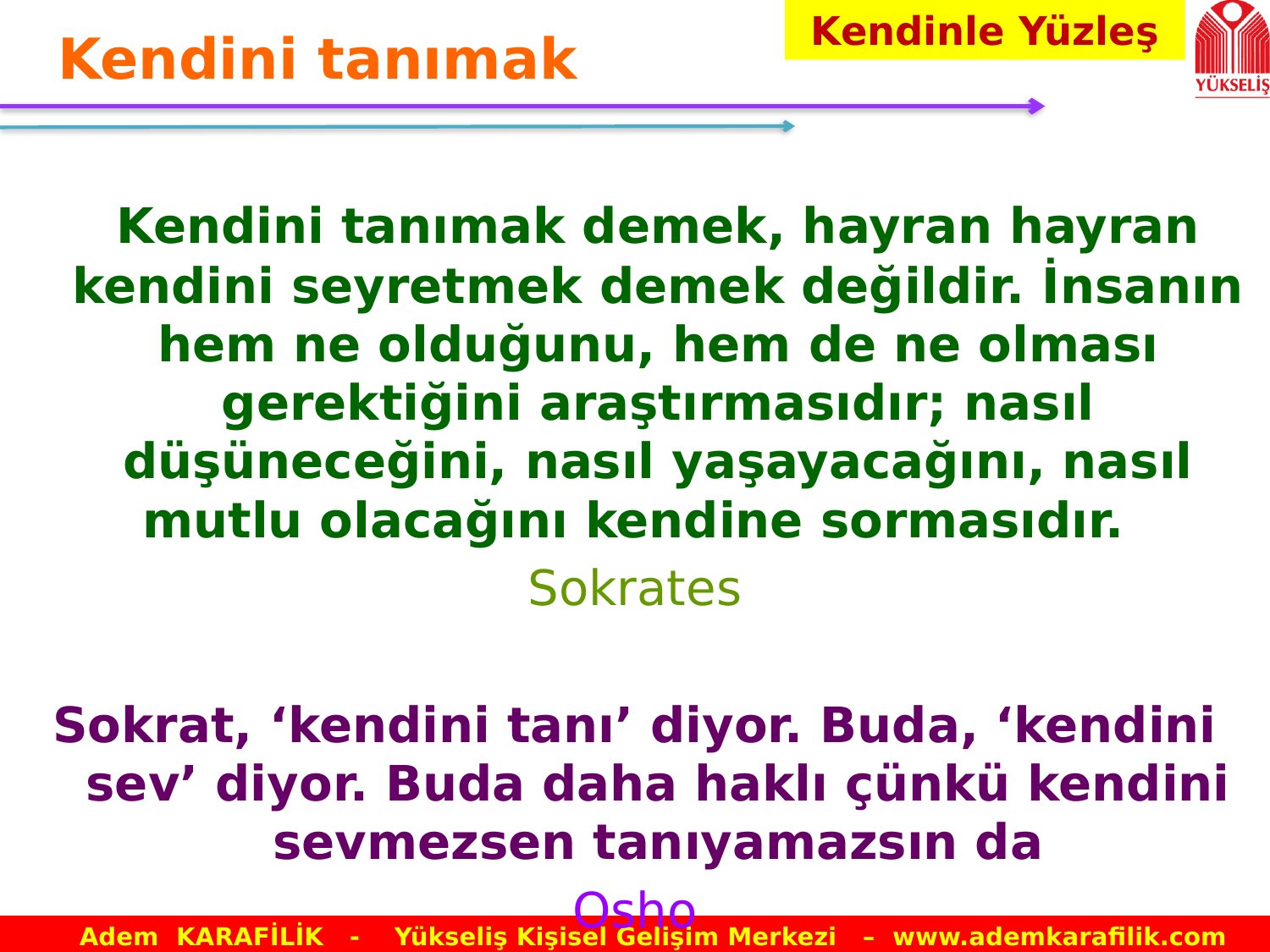

Kendinle Yüzleş
# Kendini tanımak

	Kendini tanımak demek, hayran hayran kendini seyretmek demek değildir. İnsanın hem ne olduğunu, hem de ne olması gerektiğini araştırmasıdır; nasıl düşüneceğini, nasıl yaşayacağını, nasıl mutlu olacağını kendine sormasıdır.
Sokrates

Sokrat, ‘kendini tanı’ diyor. Buda, ‘kendini sev’ diyor. Buda daha haklı çünkü kendini sevmezsen tanıyamazsın da
 Osho